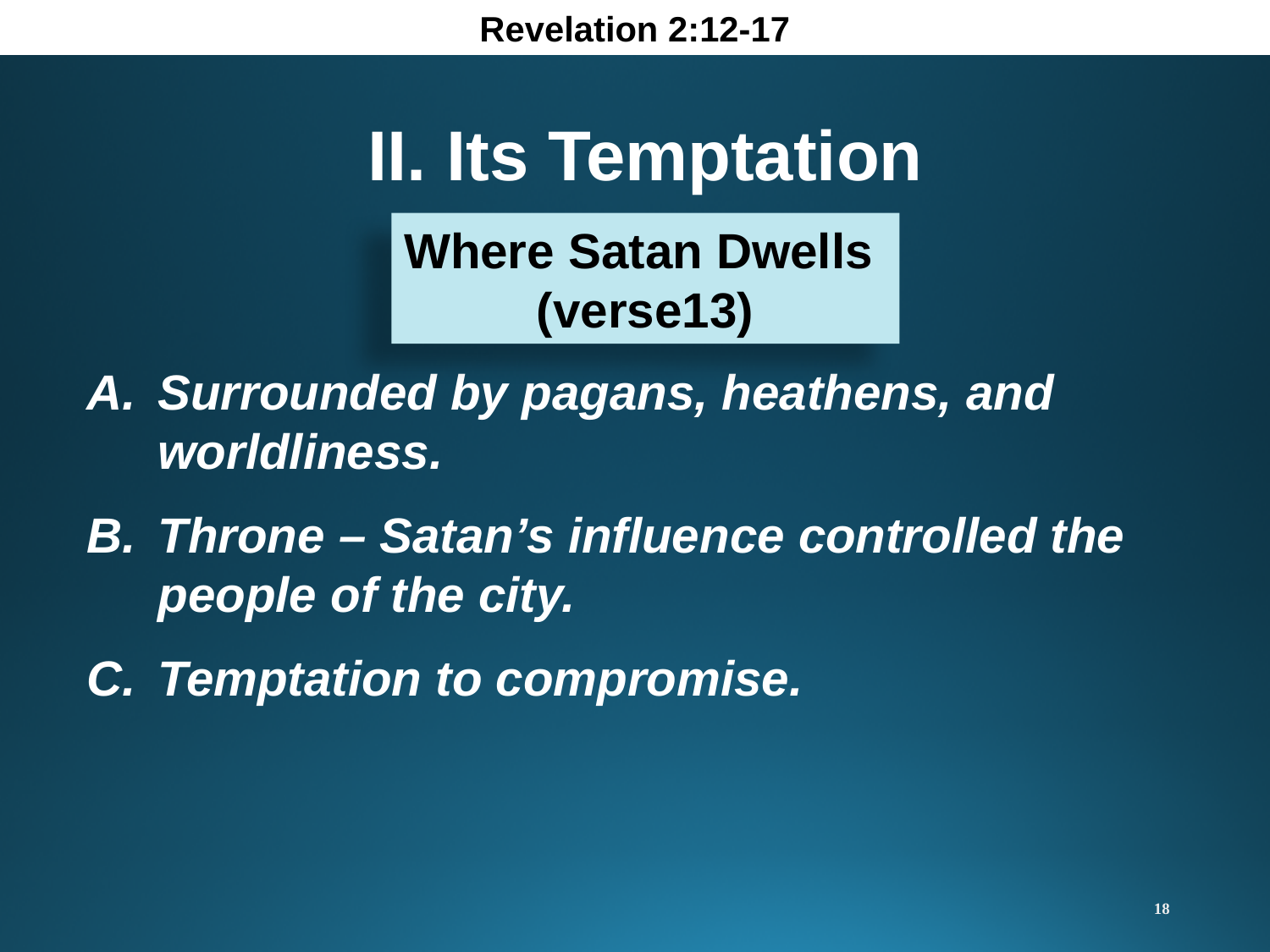

Revelation 2:12-17
II. Its Temptation
Where Satan Dwells
(verse13)
Surrounded by pagans, heathens, and worldliness.
Throne – Satan’s influence controlled the people of the city.
Temptation to compromise.
18